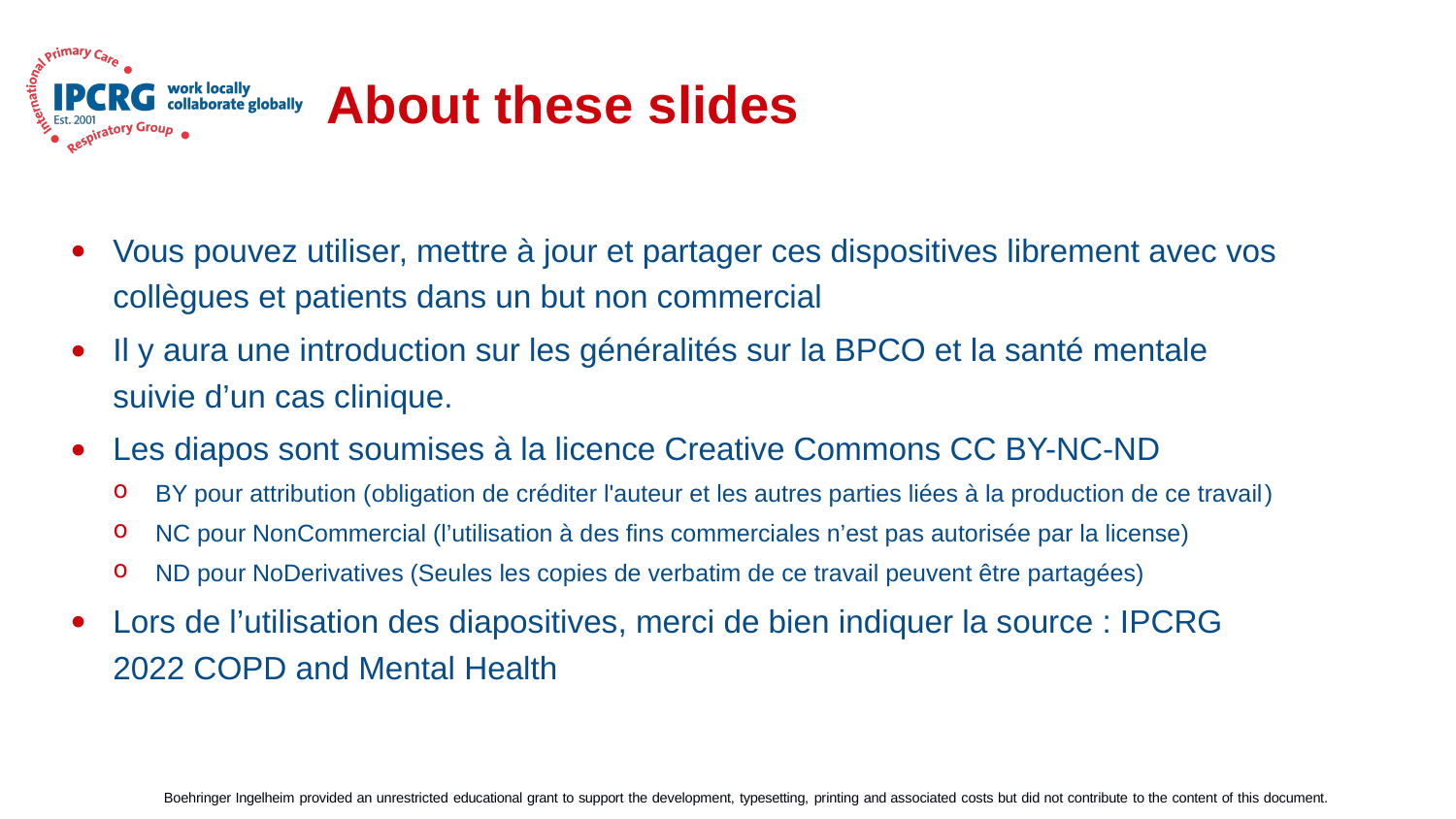

# About these slides
Vous pouvez utiliser, mettre à jour et partager ces dispositives librement avec vos collègues et patients dans un but non commercial
Il y aura une introduction sur les généralités sur la BPCO et la santé mentale suivie d’un cas clinique.
Les diapos sont soumises à la licence Creative Commons CC BY-NC-ND
BY pour attribution (obligation de créditer l'auteur et les autres parties liées à la production de ce travail)
NC pour NonCommercial (l’utilisation à des fins commerciales n’est pas autorisée par la license)
ND pour NoDerivatives (Seules les copies de verbatim de ce travail peuvent être partagées)
Lors de l’utilisation des diapositives, merci de bien indiquer la source : IPCRG 2022 COPD and Mental Health